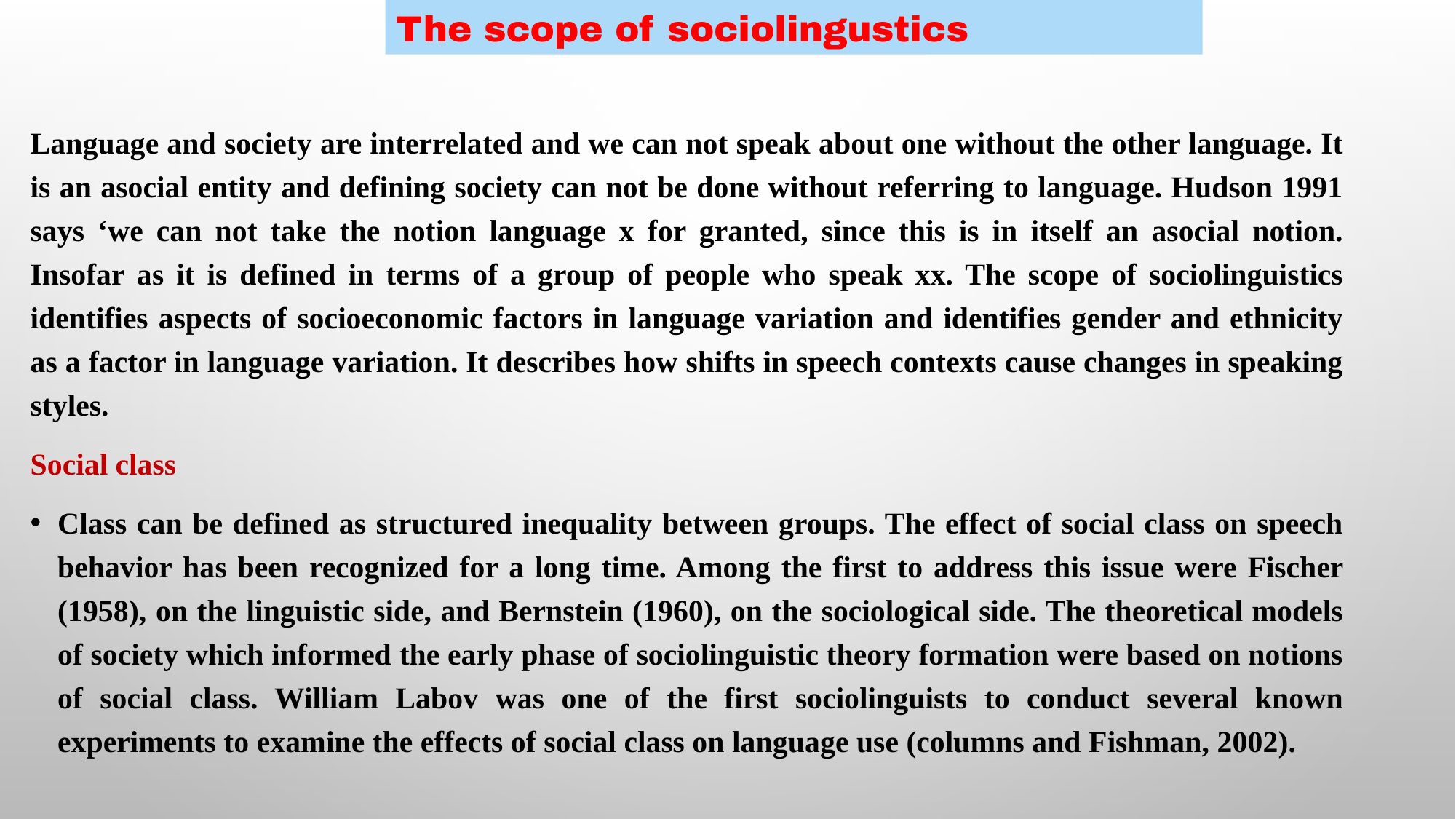

The scope of sociolingustics
Language and society are interrelated and we can not speak about one without the other language. It is an asocial entity and defining society can not be done without referring to language. Hudson 1991 says ‘we can not take the notion language x for granted, since this is in itself an asocial notion. Insofar as it is defined in terms of a group of people who speak xx. The scope of sociolinguistics identifies aspects of socioeconomic factors in language variation and identifies gender and ethnicity as a factor in language variation. It describes how shifts in speech contexts cause changes in speaking styles.
Social class
Class can be defined as structured inequality between groups. The effect of social class on speech behavior has been recognized for a long time. Among the first to address this issue were Fischer (1958), on the linguistic side, and Bernstein (1960), on the sociological side. The theoretical models of society which informed the early phase of sociolinguistic theory formation were based on notions of social class. William Labov was one of the first sociolinguists to conduct several known experiments to examine the effects of social class on language use (columns and Fishman, 2002).